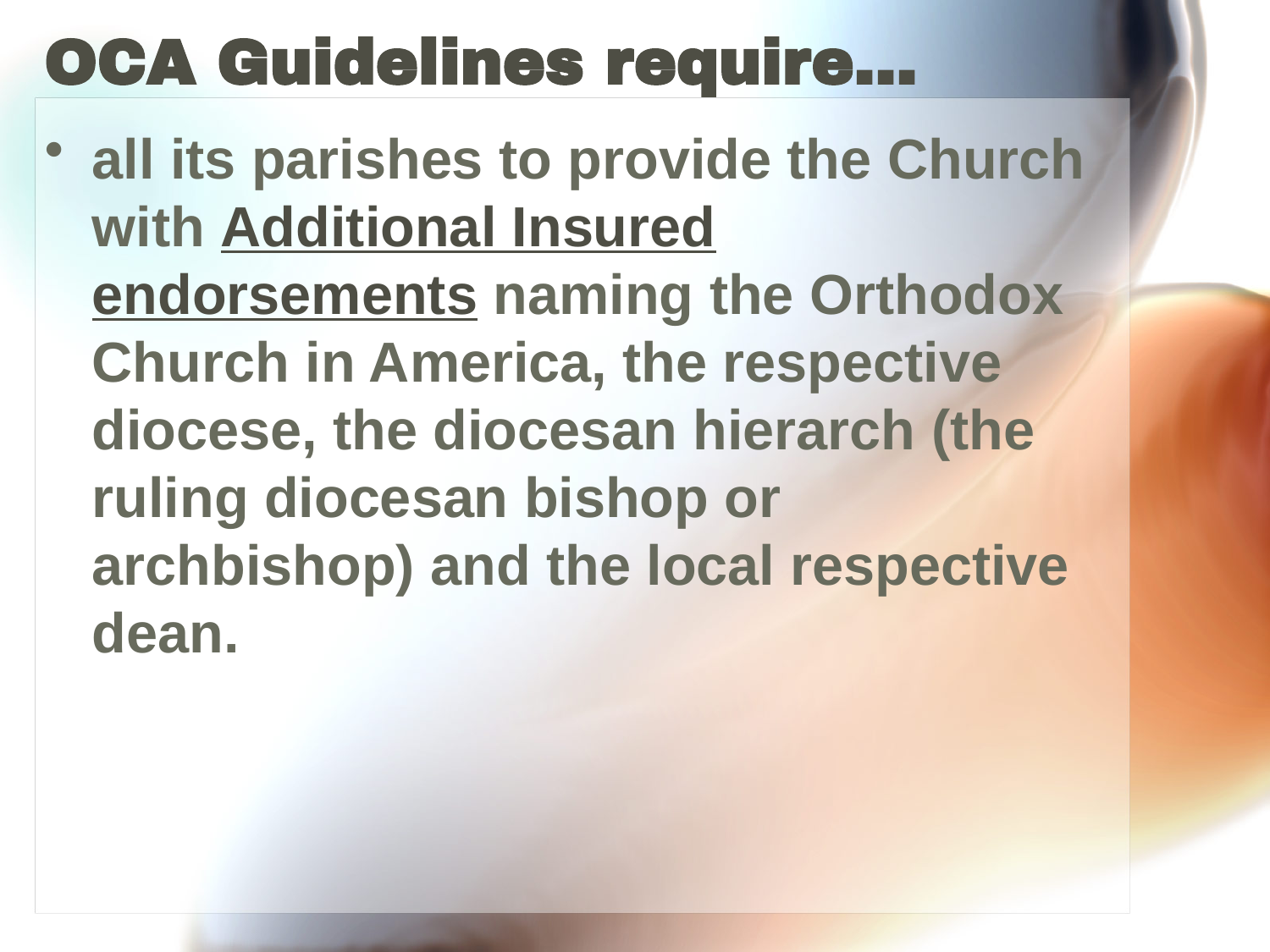

# OCA Guidelines require…
all its parishes to provide the Church with Additional Insured endorsements naming the Orthodox Church in America, the respective diocese, the diocesan hierarch (the ruling diocesan bishop or archbishop) and the local respective dean.